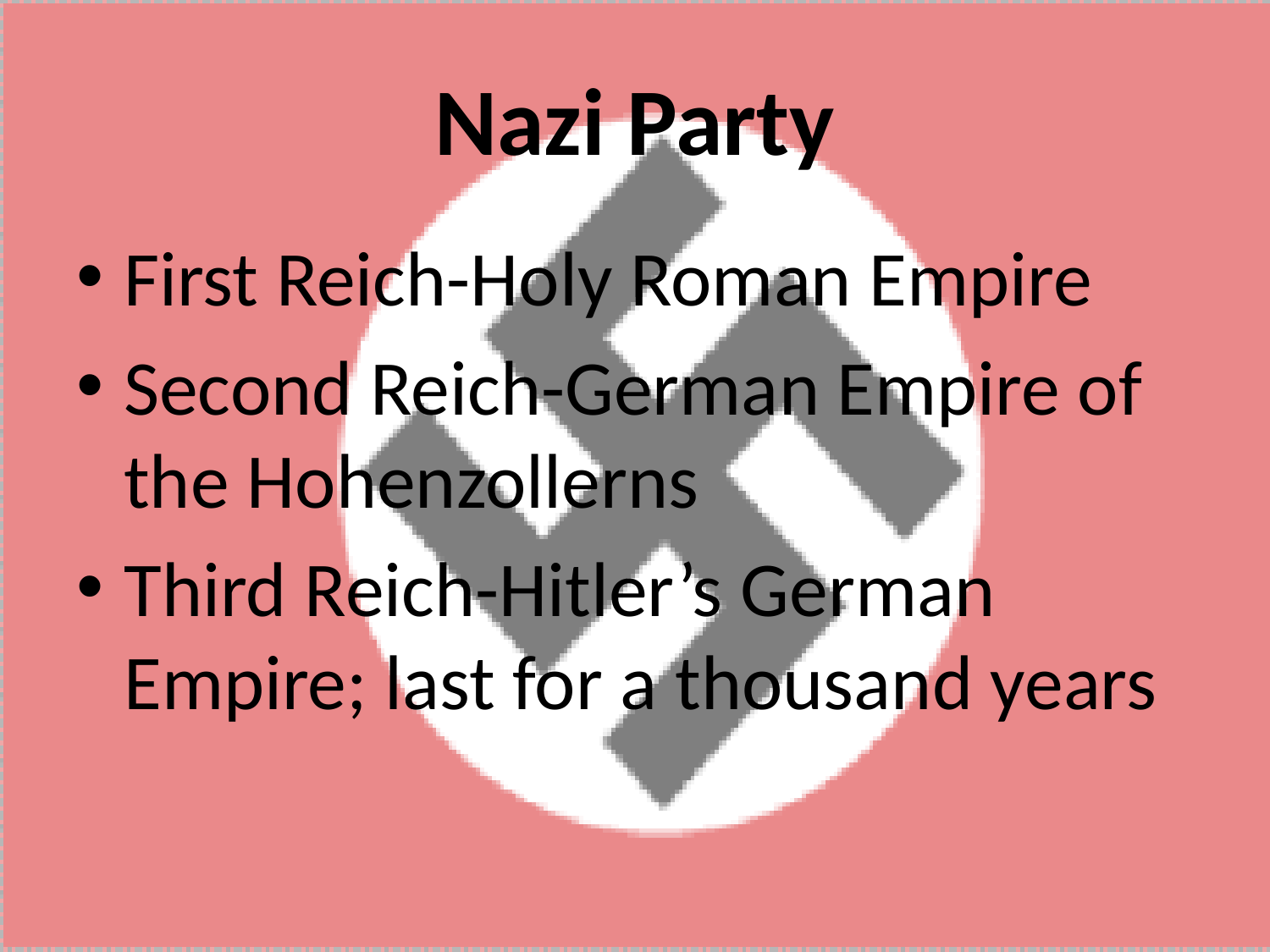

# Nazi Party
First Reich-Holy Roman Empire
Second Reich-German Empire of the Hohenzollerns
Third Reich-Hitler’s German Empire; last for a thousand years